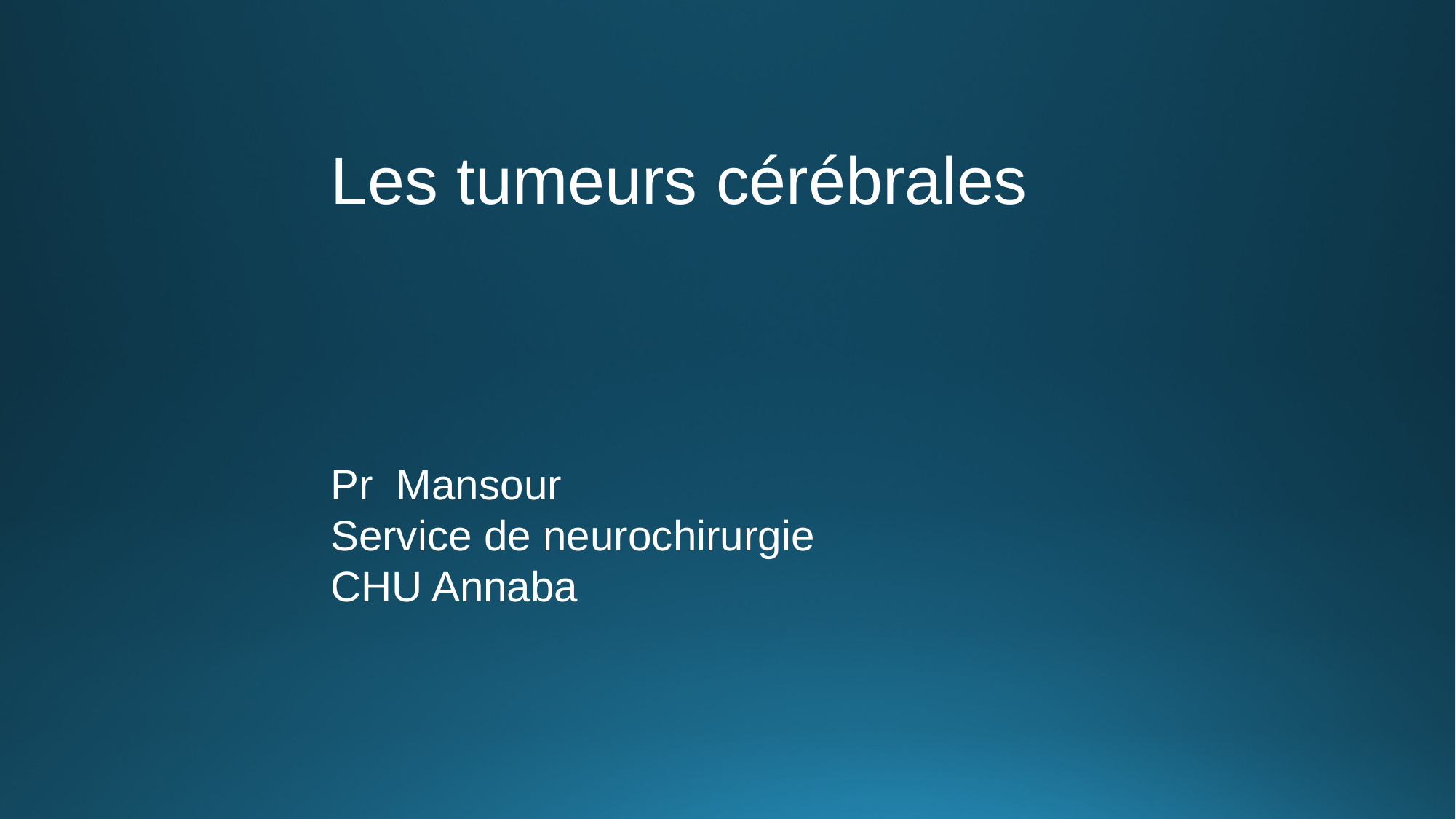

Les tumeurs cérébrales

Pr  Mansour
Service de neurochirurgie
CHU Annaba